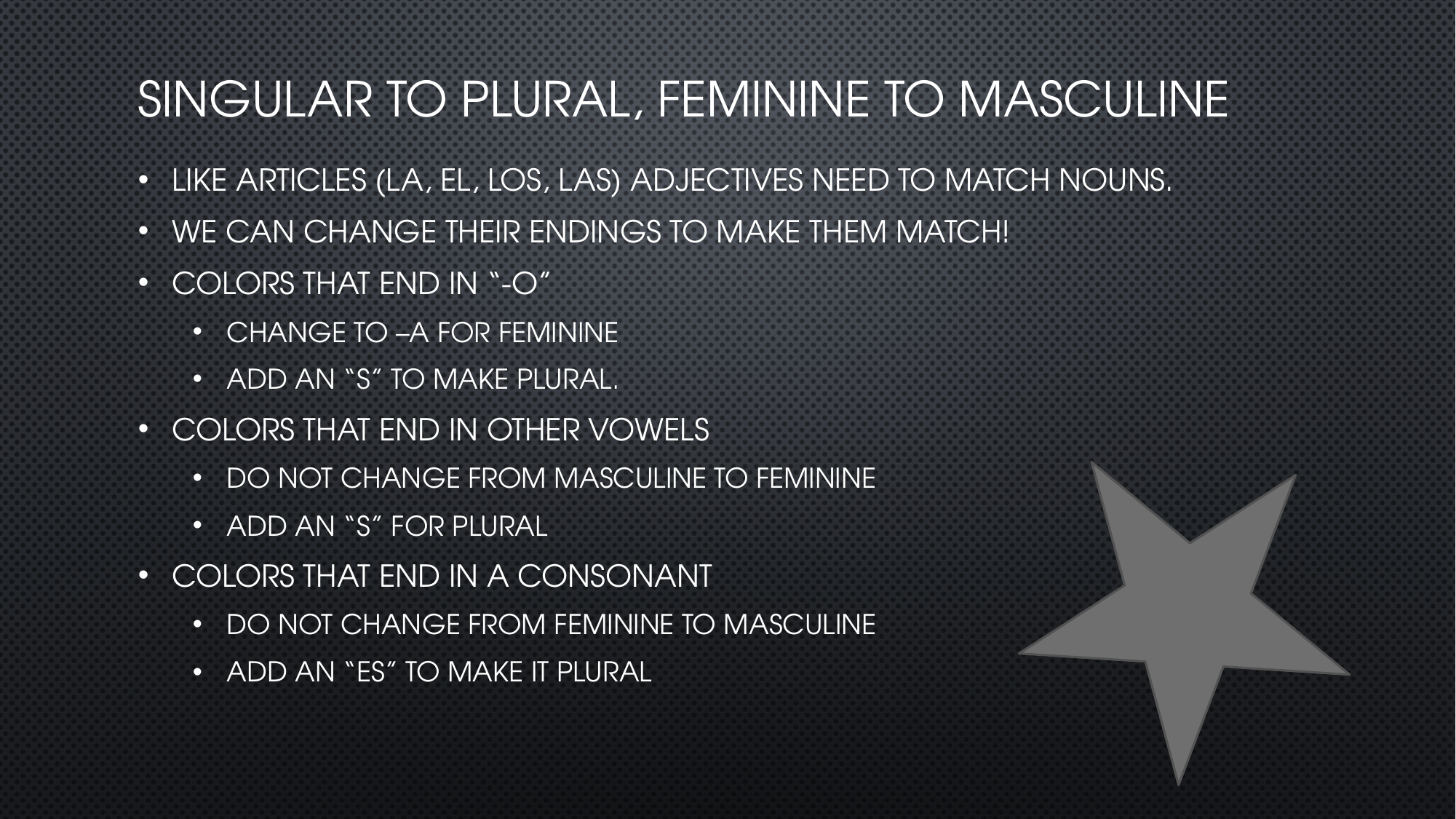

# Singular to plural, feminine to masculine
Like articles (la, el, los, las) adjectives need to match nouns.
We can change their endings to make them match!
Colors that end in “-o”
Change to –a for feminine
Add an “s” to make plural.
Colors that end in other vowels
Do not change from masculine to feminine
Add an “s” for plural
Colors that end in a consonant
Do not change from feminine to masculine
Add an “es” to make it plural